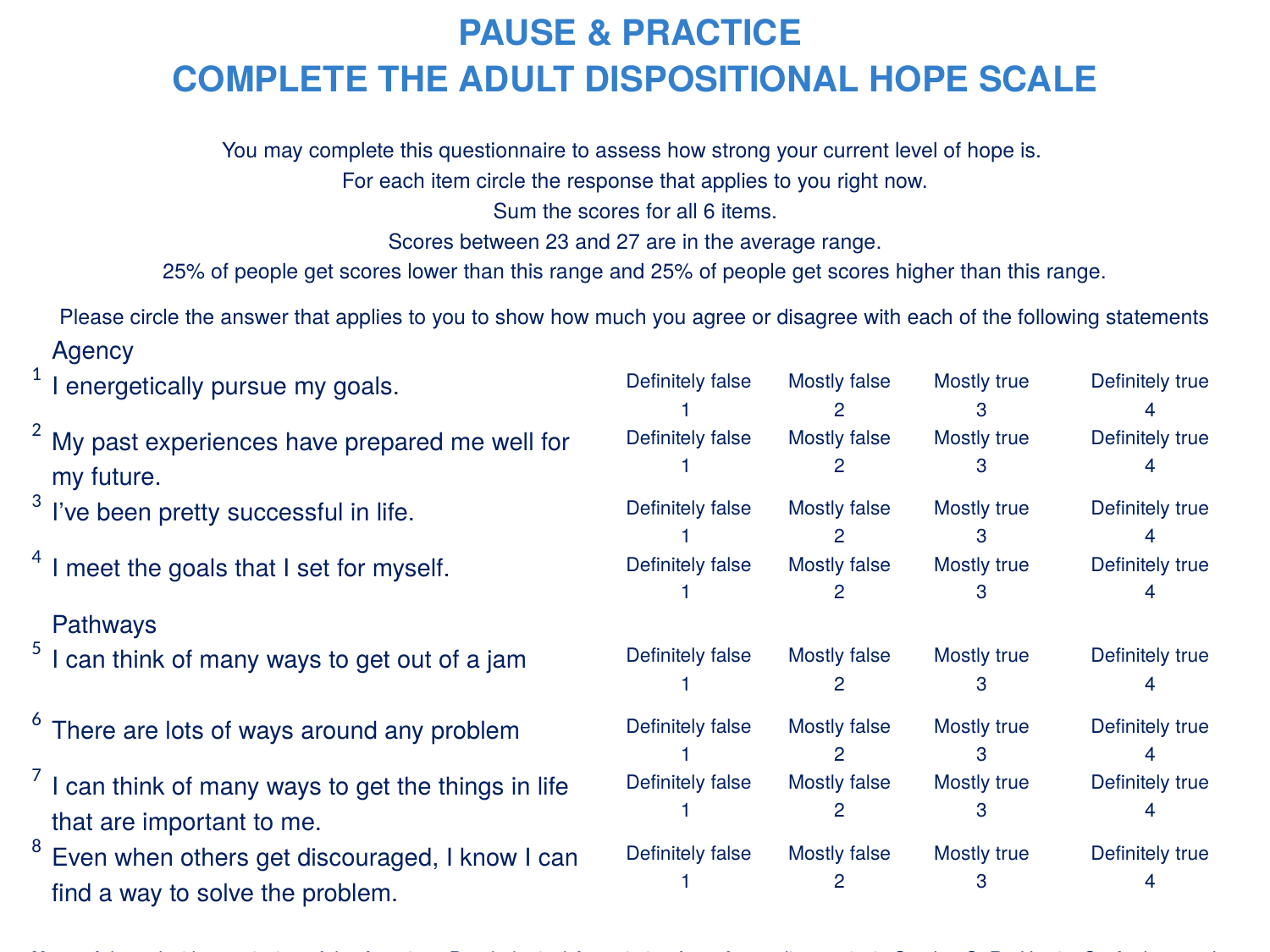

PAUSE & PRACTICE
COMPLETE THE ADULT DISPOSITIONAL HOPE SCALE
| You may complete this questionnaire to assess how strong your current level of hope is. For each item circle the response that applies to you right now. Sum the scores for all 6 items. Scores between 23 and 27 are in the average range. 25% of people get scores lower than this range and 25% of people get scores higher than this range. Please circle the answer that applies to you to show how much you agree or disagree with each of the following statements |  |  |  |  |  |
| --- | --- | --- | --- | --- | --- |
|  | Agency |  |  |  |  |
| 1 | I energetically pursue my goals. | Definitely false 1 | Mostly false 2 | Mostly true 3 | Definitely true 4 |
| 2 | My past experiences have prepared me well for my future. | Definitely false 1 | Mostly false 2 | Mostly true 3 | Definitely true 4 |
| 3 | I’ve been pretty successful in life. | Definitely false 1 | Mostly false 2 | Mostly true 3 | Definitely true 4 |
| 4 | I meet the goals that I set for myself. | Definitely false 1 | Mostly false 2 | Mostly true 3 | Definitely true 4 |
|  | Pathways |  |  |  |  |
| 5 | I can think of many ways to get out of a jam | Definitely false 1 | Mostly false 2 | Mostly true 3 | Definitely true 4 |
| 6 | There are lots of ways around any problem | Definitely false 1 | Mostly false 2 | Mostly true 3 | Definitely true 4 |
| 7 | I can think of many ways to get the things in life that are important to me. | Definitely false 1 | Mostly false 2 | Mostly true 3 | Definitely true 4 |
| 8 | Even when others get discouraged, I know I can find a way to solve the problem. | Definitely false 1 | Mostly false 2 | Mostly true 3 | Definitely true 4 |
| Note. Adapted with permission of the American Psychological Association from Appendix, p. 585 in Snyder, C. R., Harris, C., Anderson, J. R., Holleran, S. A., Irving, L. M., Sigmon, ... Harney, P. (1991). The will and the ways: Development and validation of an individual-differences measure of hope. Journal of Personality and Social Psychology, 60(4), 570–585. https://doi.org/10.1037/0022-3514.60.4.570, Copyright © 1991 American Psychological Association. |  |  |  |  |  |